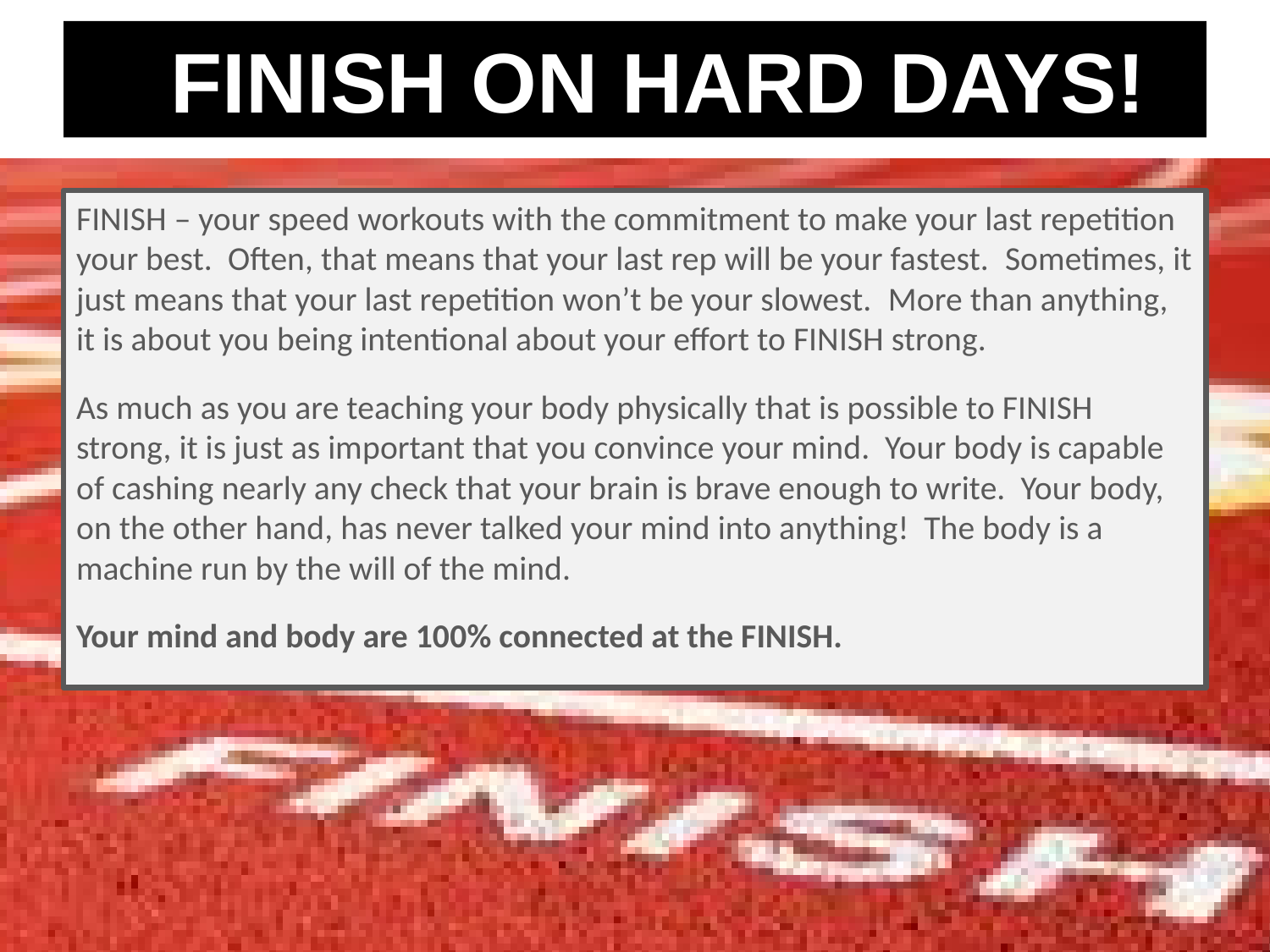

# FINISH ON HARD DAYS!

FINISH – your speed workouts with the commitment to make your last repetition your best.  Often, that means that your last rep will be your fastest.  Sometimes, it just means that your last repetition won’t be your slowest.  More than anything, it is about you being intentional about your effort to FINISH strong.

As much as you are teaching your body physically that is possible to FINISH strong, it is just as important that you convince your mind.  Your body is capable of cashing nearly any check that your brain is brave enough to write.  Your body, on the other hand, has never talked your mind into anything!  The body is a machine run by the will of the mind.

Your mind and body are 100% connected at the FINISH.